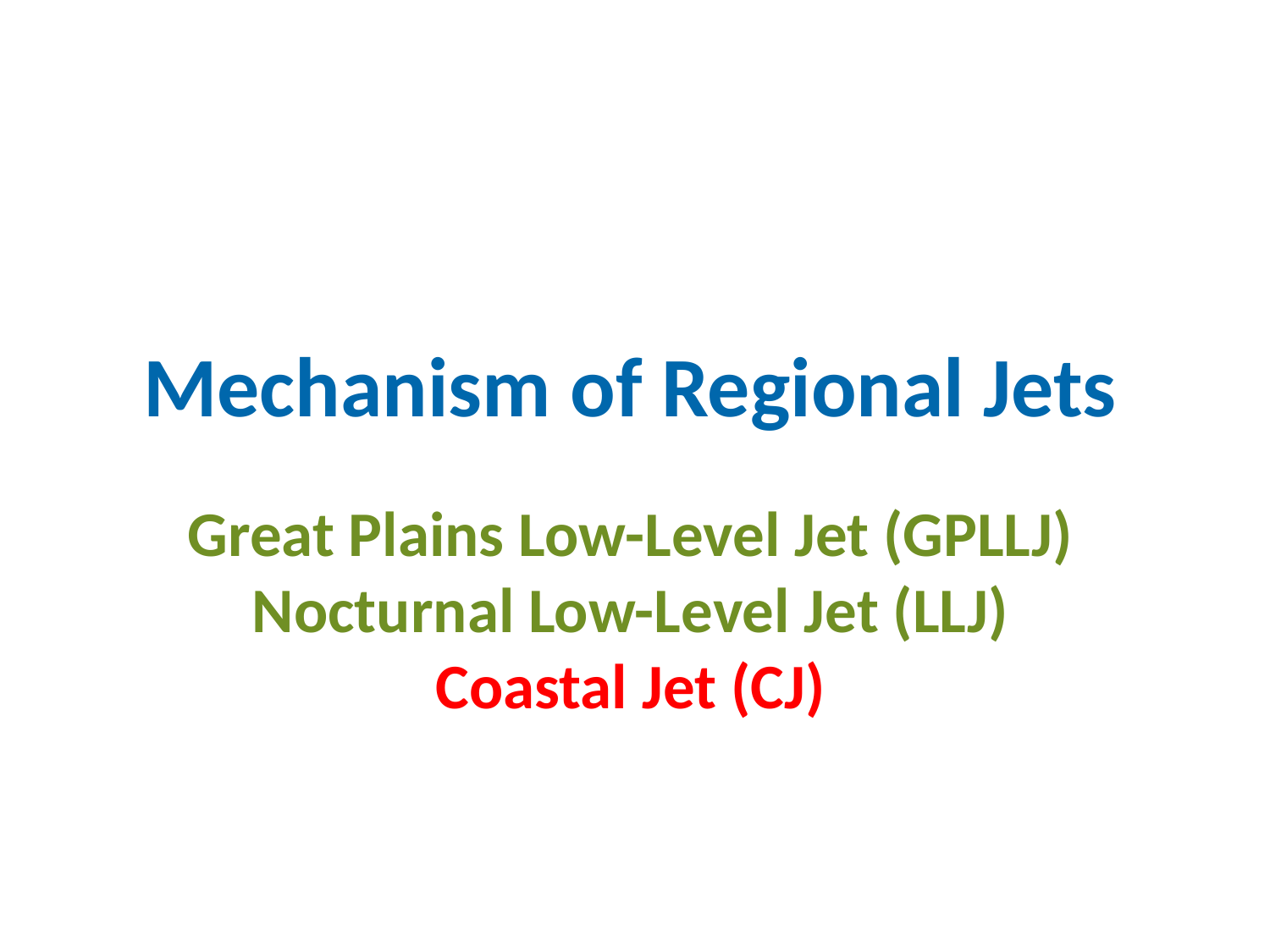

Mechanism of Regional Jets

Great Plains Low-Level Jet (GPLLJ)
Nocturnal Low-Level Jet (LLJ)
Coastal Jet (CJ)